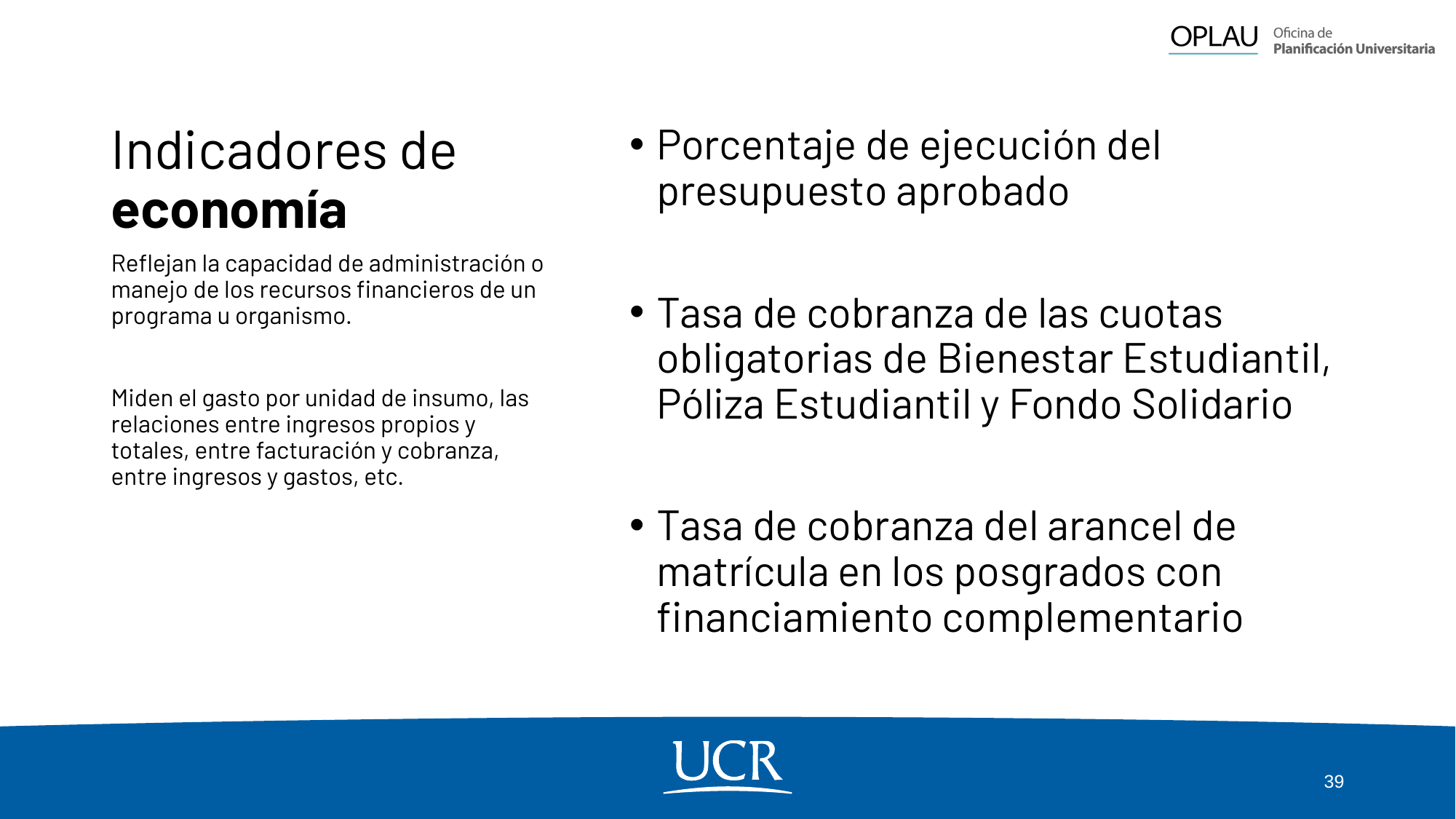

# Indicadores de economía
Porcentaje de ejecución del presupuesto aprobado

Tasa de cobranza de las cuotas obligatorias de Bienestar Estudiantil, Póliza Estudiantil y Fondo Solidario

Tasa de cobranza del arancel de matrícula en los posgrados con financiamiento complementario
Reflejan la capacidad de administración o manejo de los recursos financieros de un programa u organismo.

Miden el gasto por unidad de insumo, las relaciones entre ingresos propios y totales, entre facturación y cobranza, entre ingresos y gastos, etc.
39